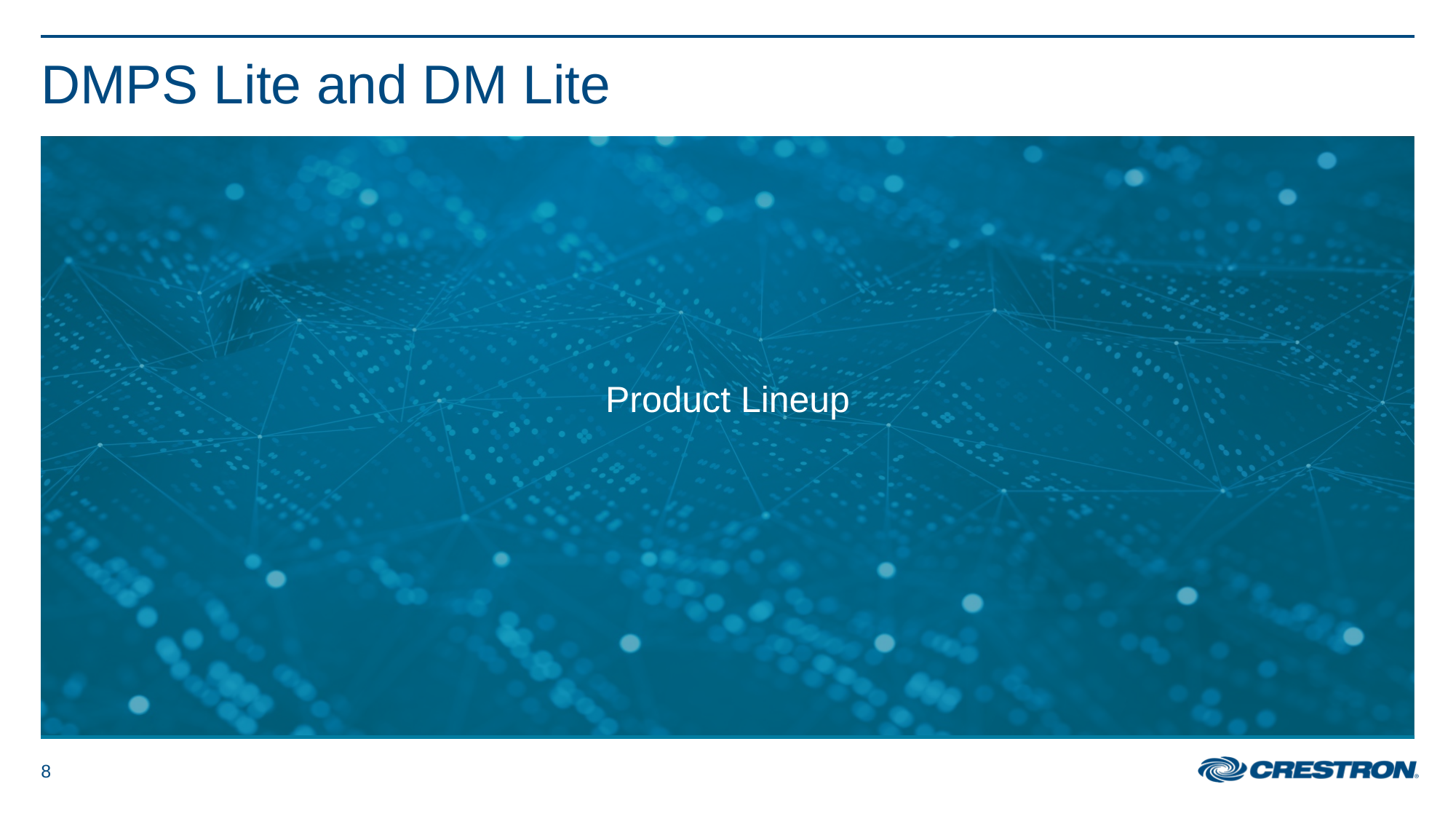

# DMPS Lite and DM Lite
Product Lineup